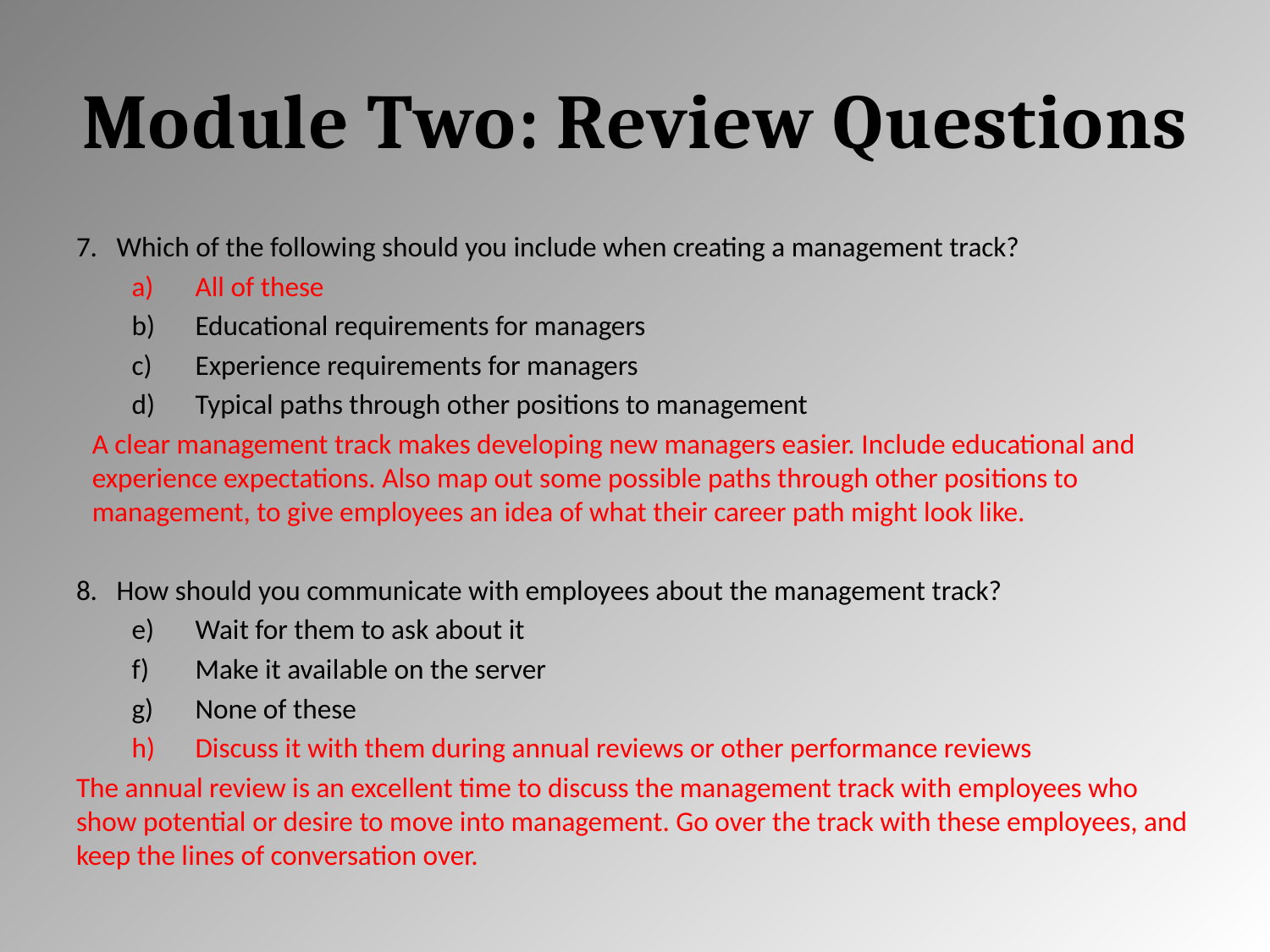

# Module Two: Review Questions
7.   Which of the following should you include when creating a management track?
All of these
Educational requirements for managers
Experience requirements for managers
Typical paths through other positions to management
	A clear management track makes developing new managers easier. Include educational and experience expectations. Also map out some possible paths through other positions to management, to give employees an idea of what their career path might look like.

8.   How should you communicate with employees about the management track?
Wait for them to ask about it
Make it available on the server
None of these
Discuss it with them during annual reviews or other performance reviews
The annual review is an excellent time to discuss the management track with employees who show potential or desire to move into management. Go over the track with these employees, and keep the lines of conversation over.